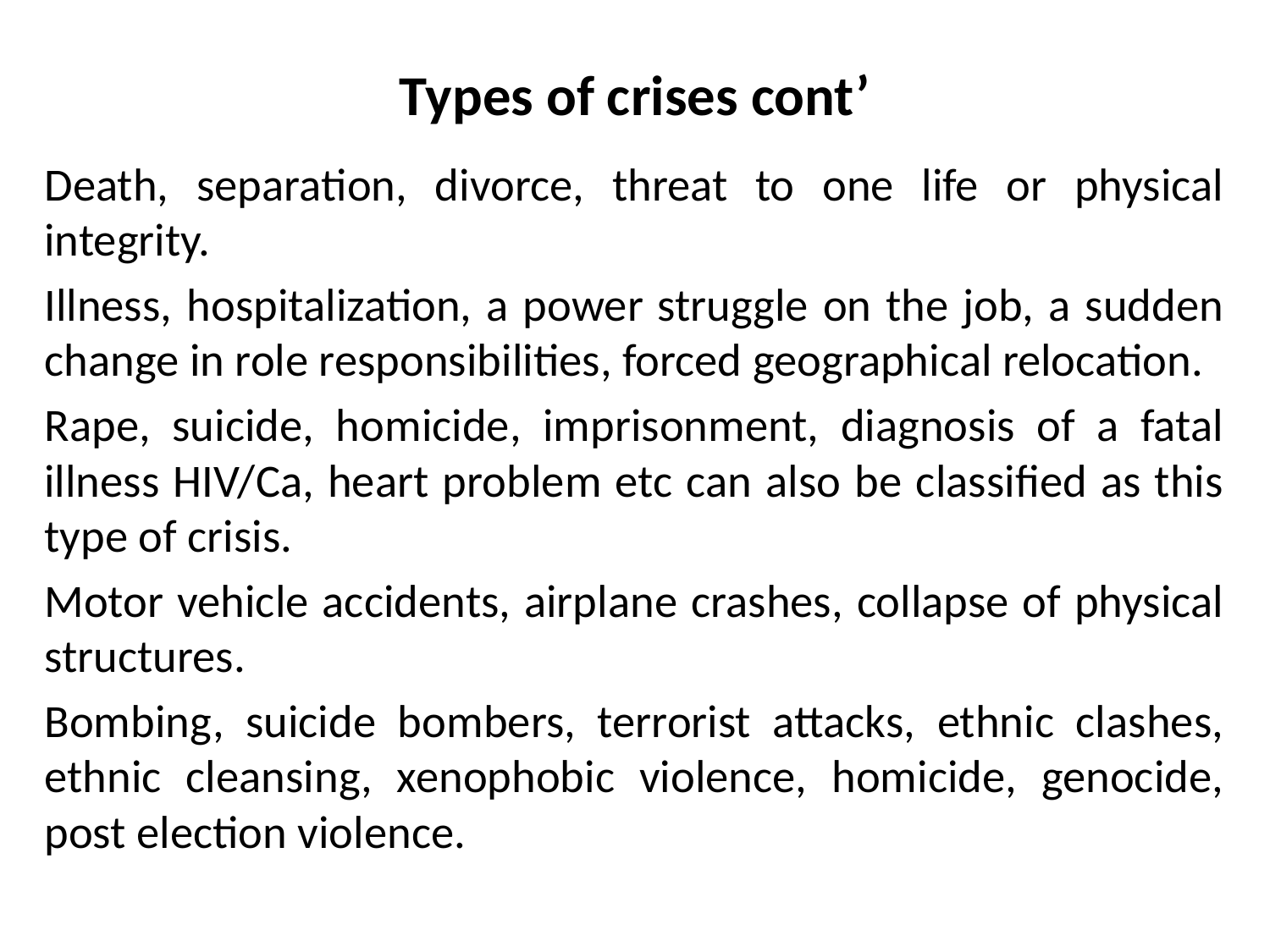

# Types of crises cont’
Death, separation, divorce, threat to one life or physical integrity.
Illness, hospitalization, a power struggle on the job, a sudden change in role responsibilities, forced geographical relocation.
Rape, suicide, homicide, imprisonment, diagnosis of a fatal illness HIV/Ca, heart problem etc can also be classified as this type of crisis.
Motor vehicle accidents, airplane crashes, collapse of physical structures.
Bombing, suicide bombers, terrorist attacks, ethnic clashes, ethnic cleansing, xenophobic violence, homicide, genocide, post election violence.